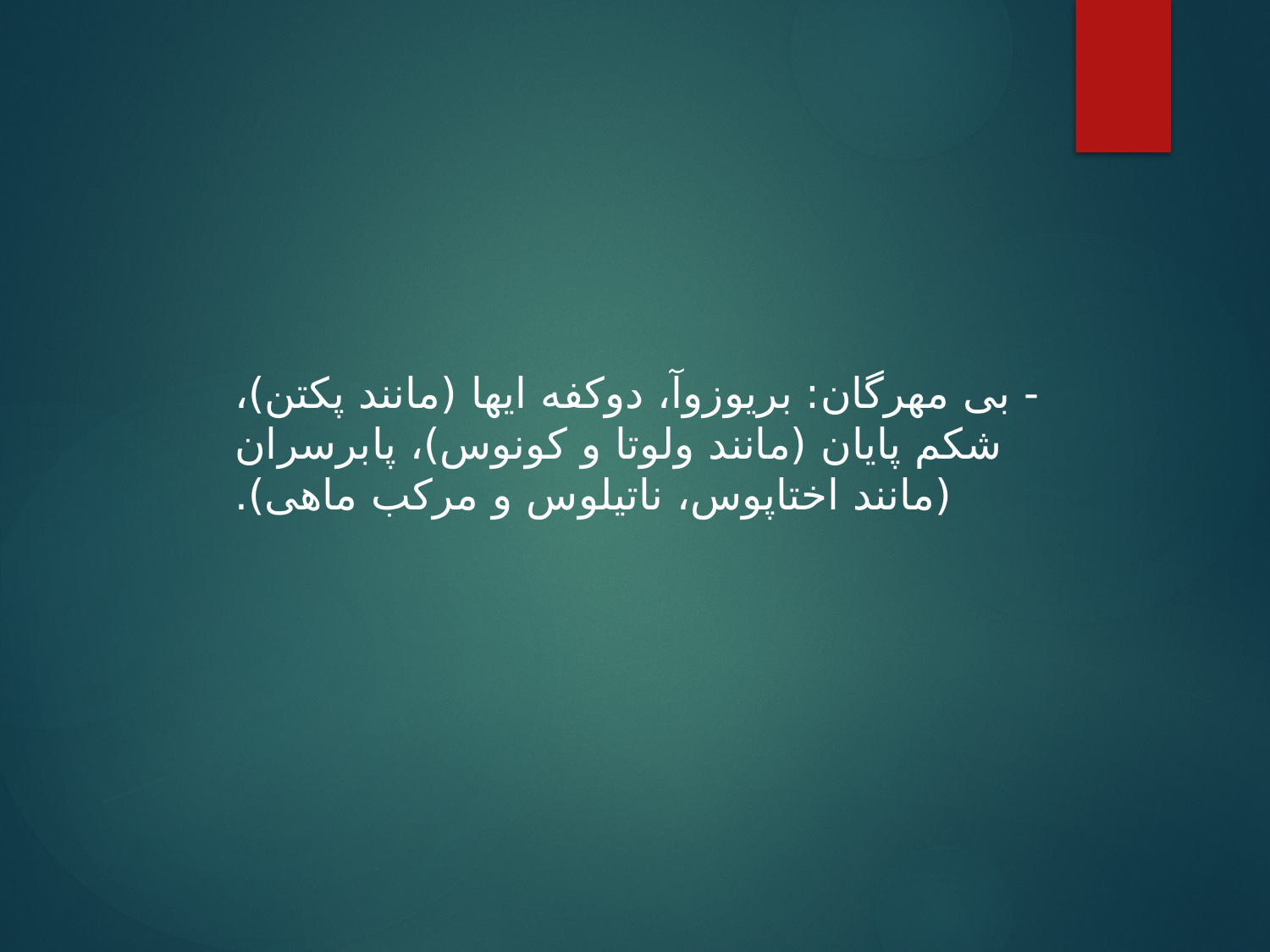

- بی مهرگان: بریوزوآ، دوکفه ایها (مانند پکتن)، شکم پایان (مانند ولوتا و کونوس)، پابرسران (مانند اختاپوس، ناتیلوس و مرکب ماهی).